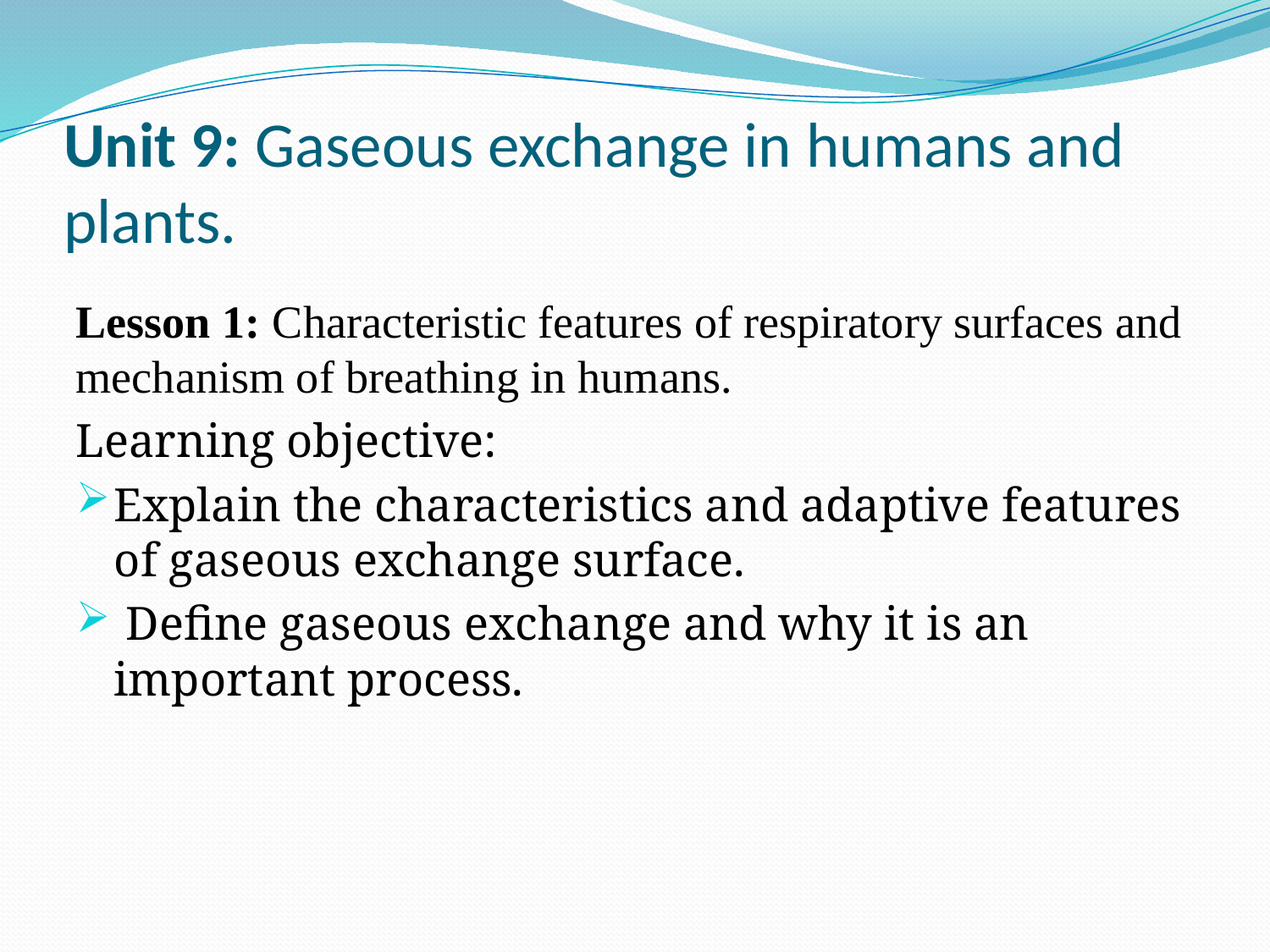

# Unit 9: Gaseous exchange in humans and plants.
Lesson 1: Characteristic features of respiratory surfaces and mechanism of breathing in humans.
Learning objective:
Explain the characteristics and adaptive features of gaseous exchange surface.
 Define gaseous exchange and why it is an important process.